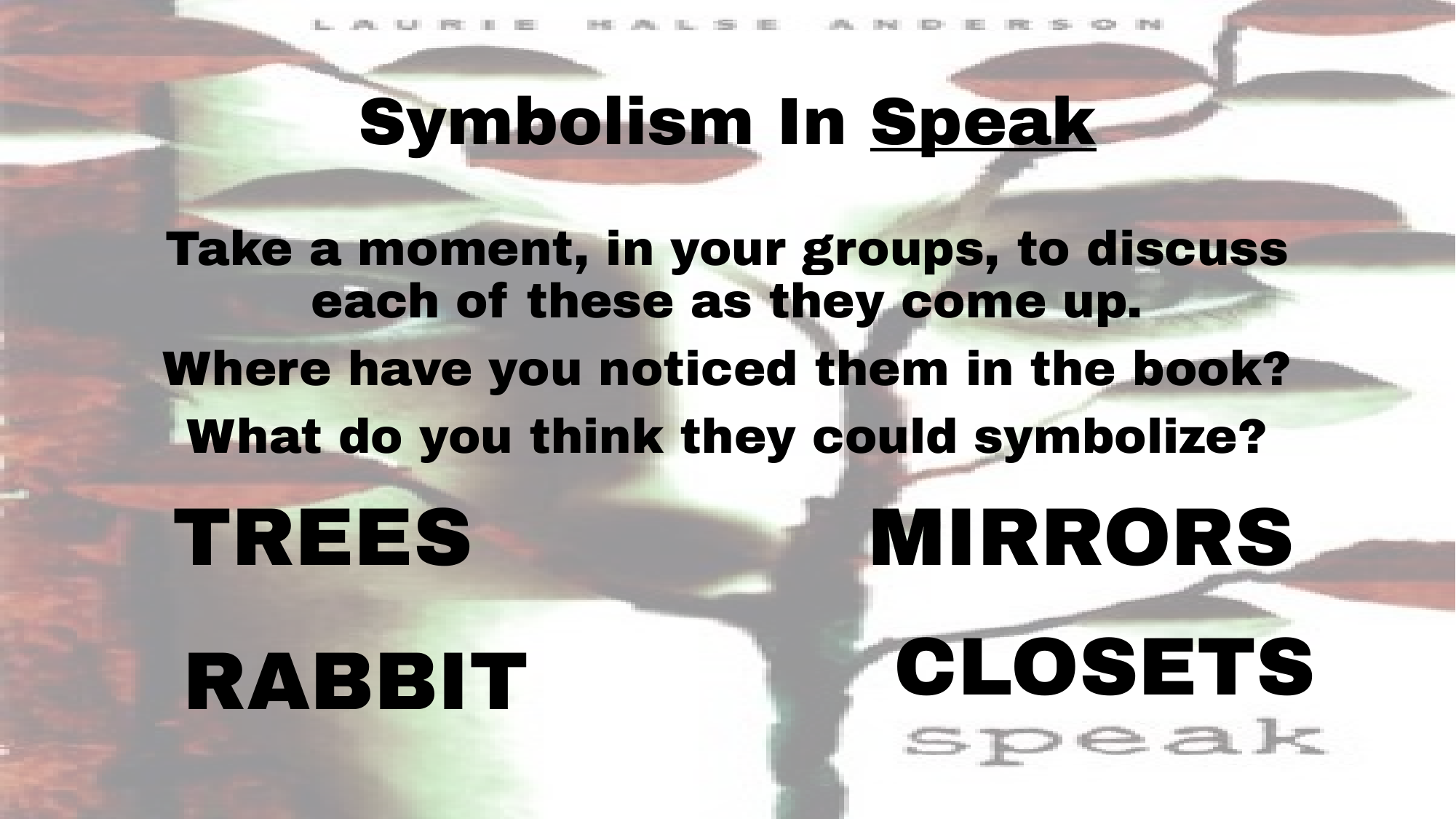

# Symbolism In Speak
Take a moment, in your groups, to discuss each of these as they come up.
Where have you noticed them in the book?
What do you think they could symbolize?

TREES
MIRRORS

CLOSETS
RABBIT